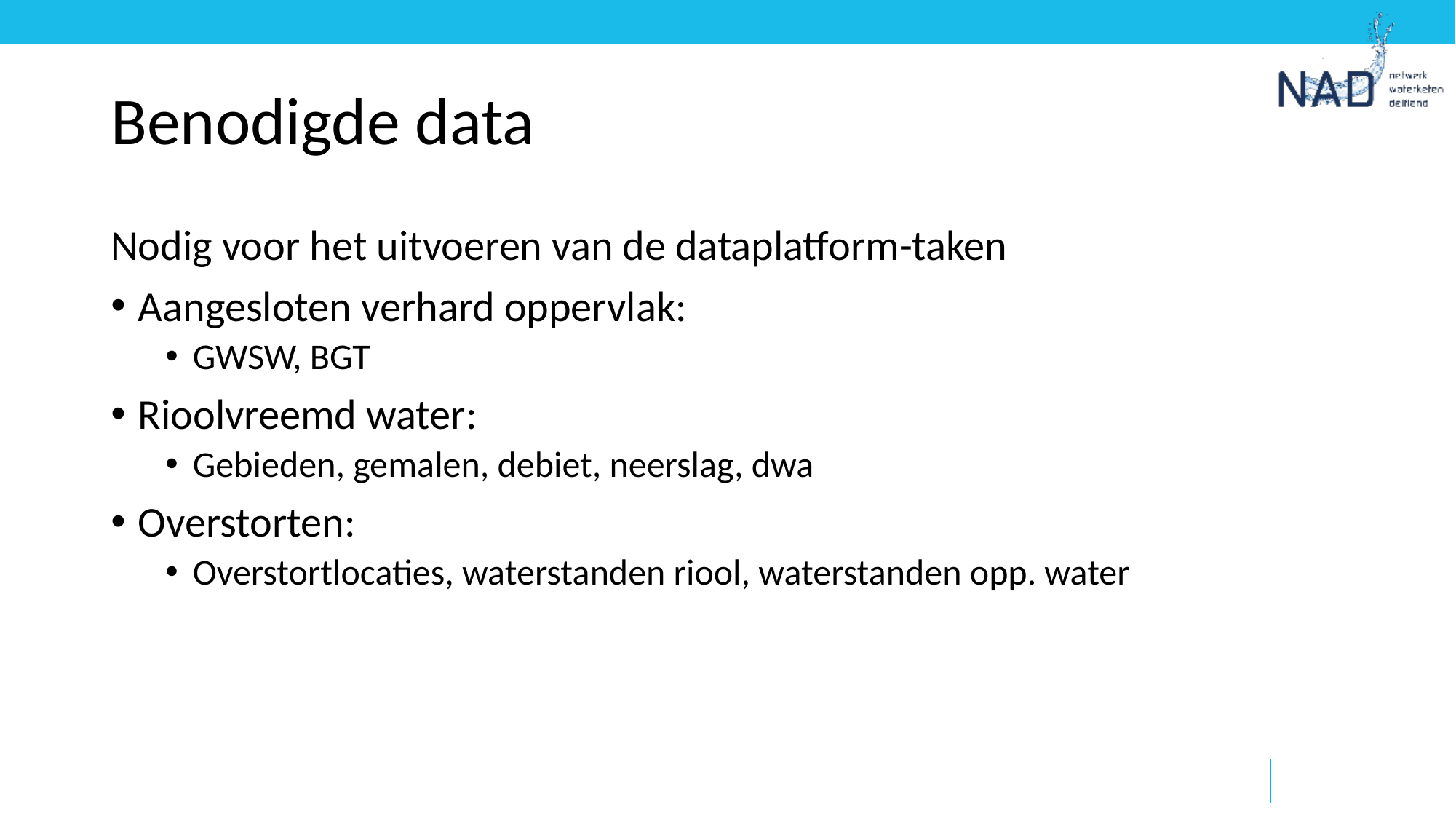

# Benodigde data
Nodig voor het uitvoeren van de dataplatform-taken
Aangesloten verhard oppervlak:
GWSW, BGT
Rioolvreemd water:
Gebieden, gemalen, debiet, neerslag, dwa
Overstorten:
Overstortlocaties, waterstanden riool, waterstanden opp. water